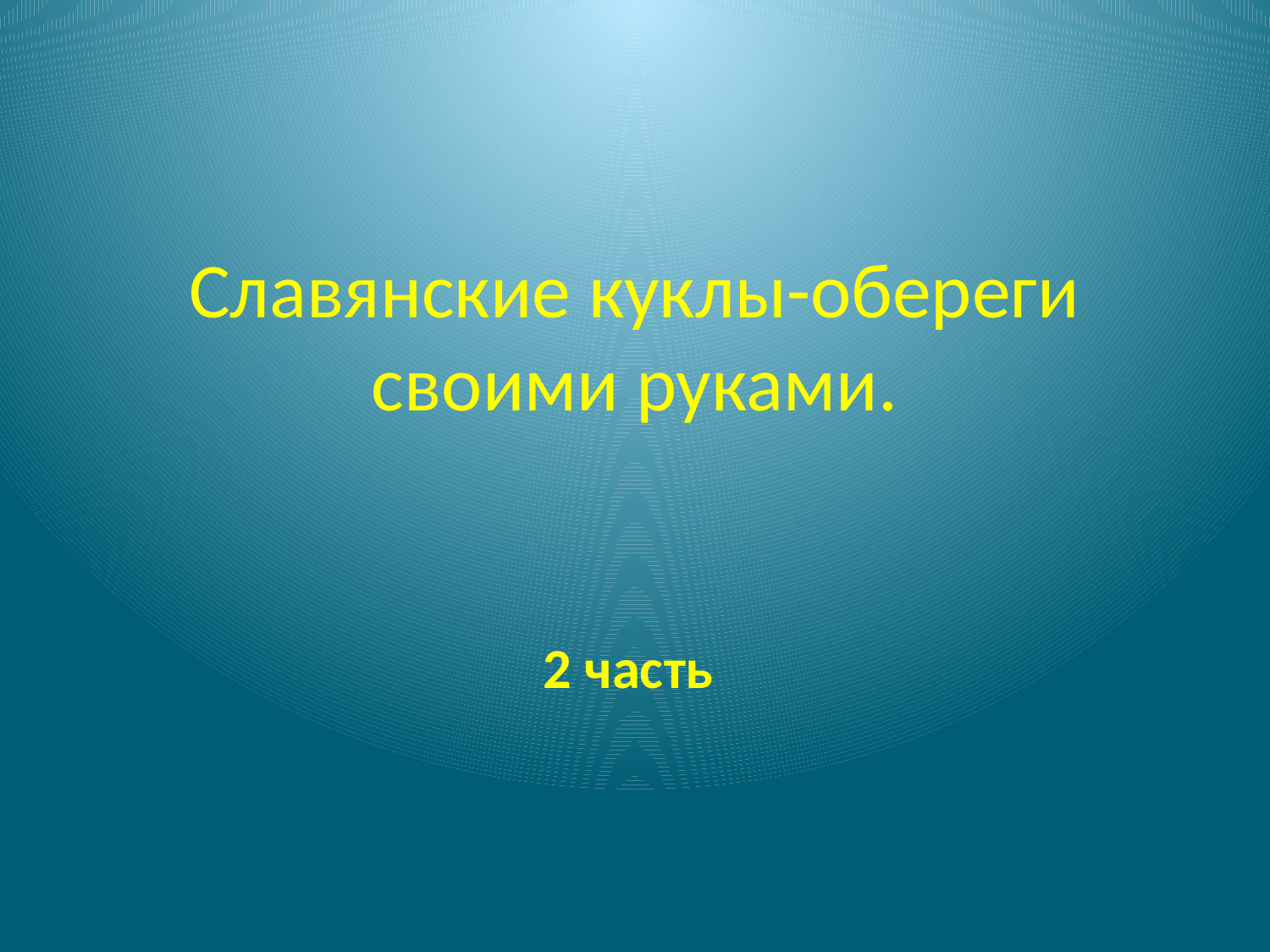

# Славянские куклы-обереги своими руками.
2 часть